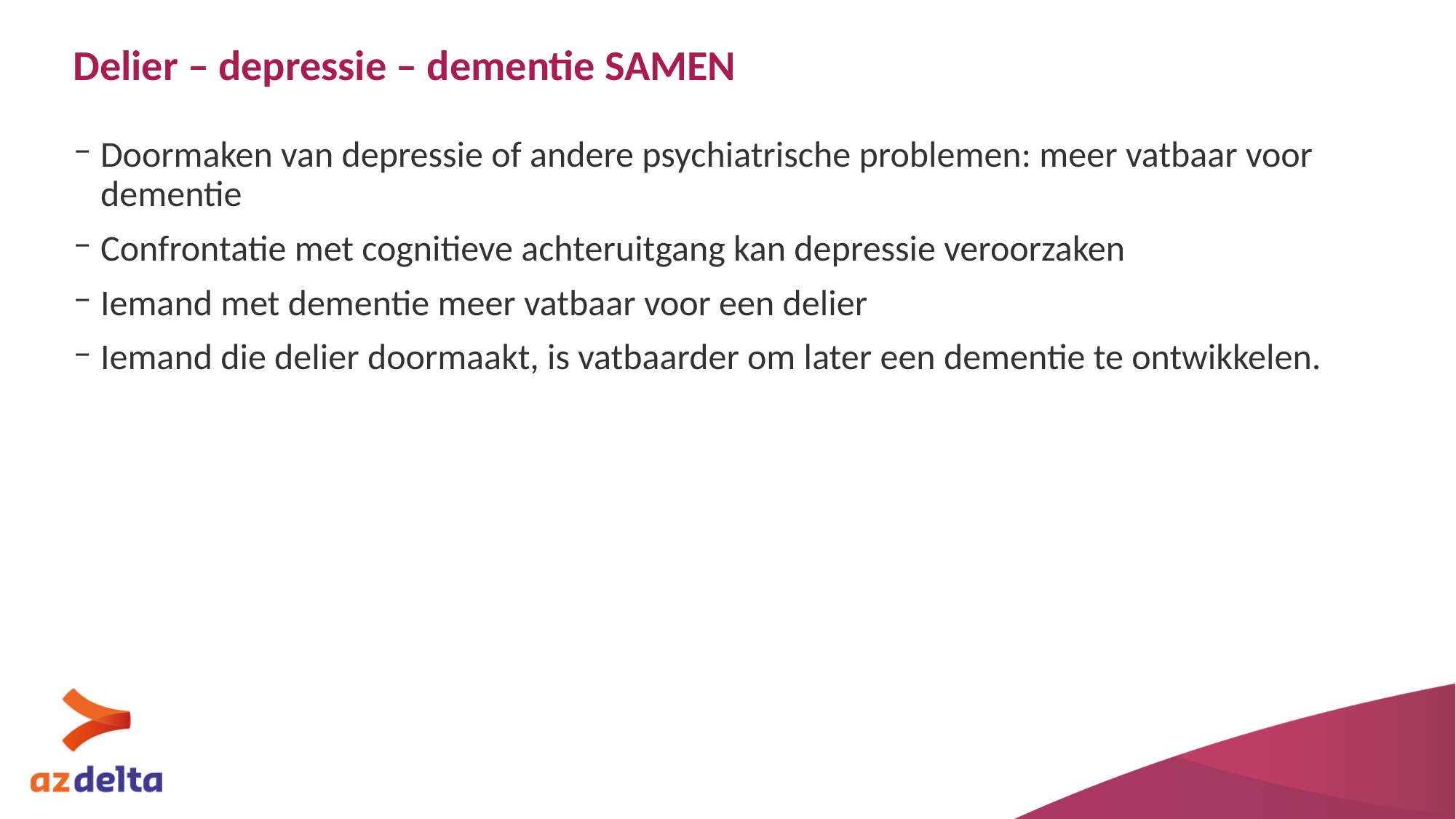

# Delier – depressie – dementie SAMEN
Doormaken van depressie of andere psychiatrische problemen: meer vatbaar voor dementie
Confrontatie met cognitieve achteruitgang kan depressie veroorzaken
Iemand met dementie meer vatbaar voor een delier
Iemand die delier doormaakt, is vatbaarder om later een dementie te ontwikkelen.